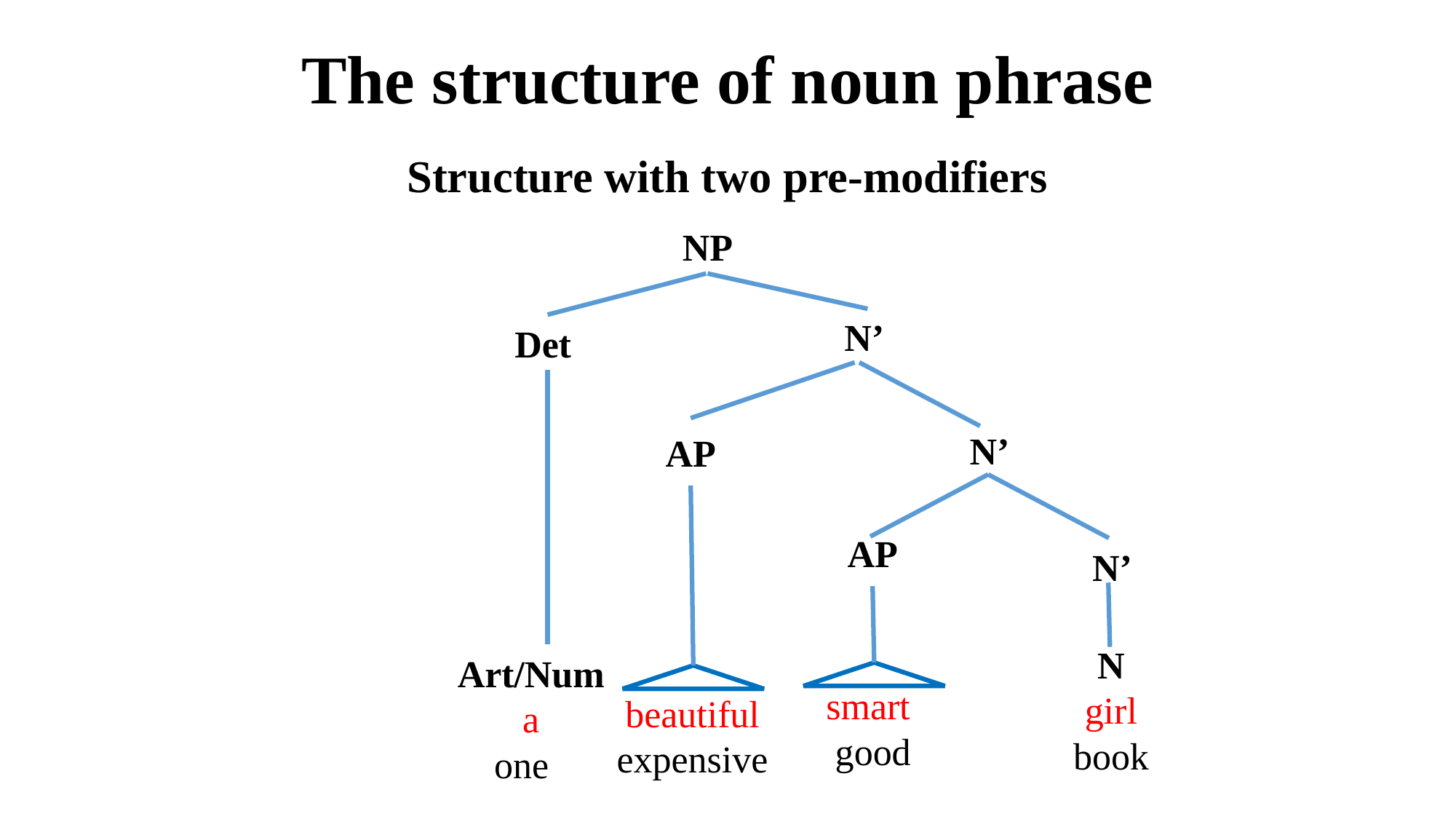

# The structure of noun phrase
Structure with two pre-modifiers

NP
N’
Det
N’
AP
AP
N’
N
girl
book
Art/Num
a
one

beautiful
expensive
smart
good